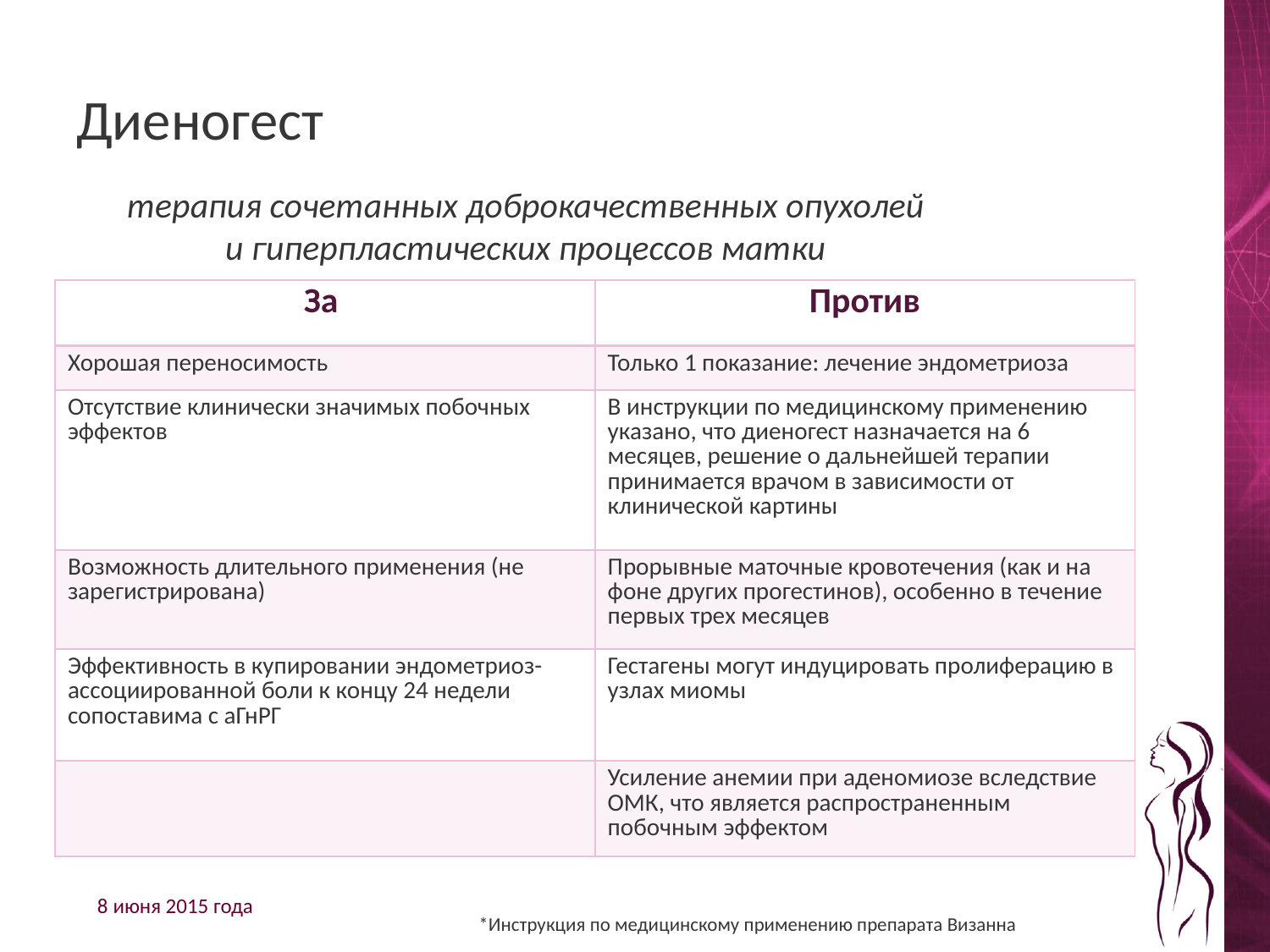

# Диеногест
терапия сочетанных доброкачественных опухолей и гиперпластических процессов матки
| За | Против |
| --- | --- |
| Хорошая переносимость | Только 1 показание: лечение эндометриоза |
| Отсутствие клинически значимых побочных эффектов | В инструкции по медицинскому применению указано, что диеногест назначается на 6 месяцев, решение о дальнейшей терапии принимается врачом в зависимости от клинической картины |
| Возможность длительного применения (не зарегистрирована) | Прорывные маточные кровотечения (как и на фоне других прогестинов), особенно в течение первых трех месяцев |
| Эффективность в купировании эндометриоз-ассоциированной боли к концу 24 недели сопоставима с аГнРГ | Гестагены могут индуцировать пролиферацию в узлах миомы |
|  | Усиление анемии при аденомиозе вследствие ОМК, что является распространенным побочным эффектом |
*Инструкция по медицинскому применению препарата Визанна